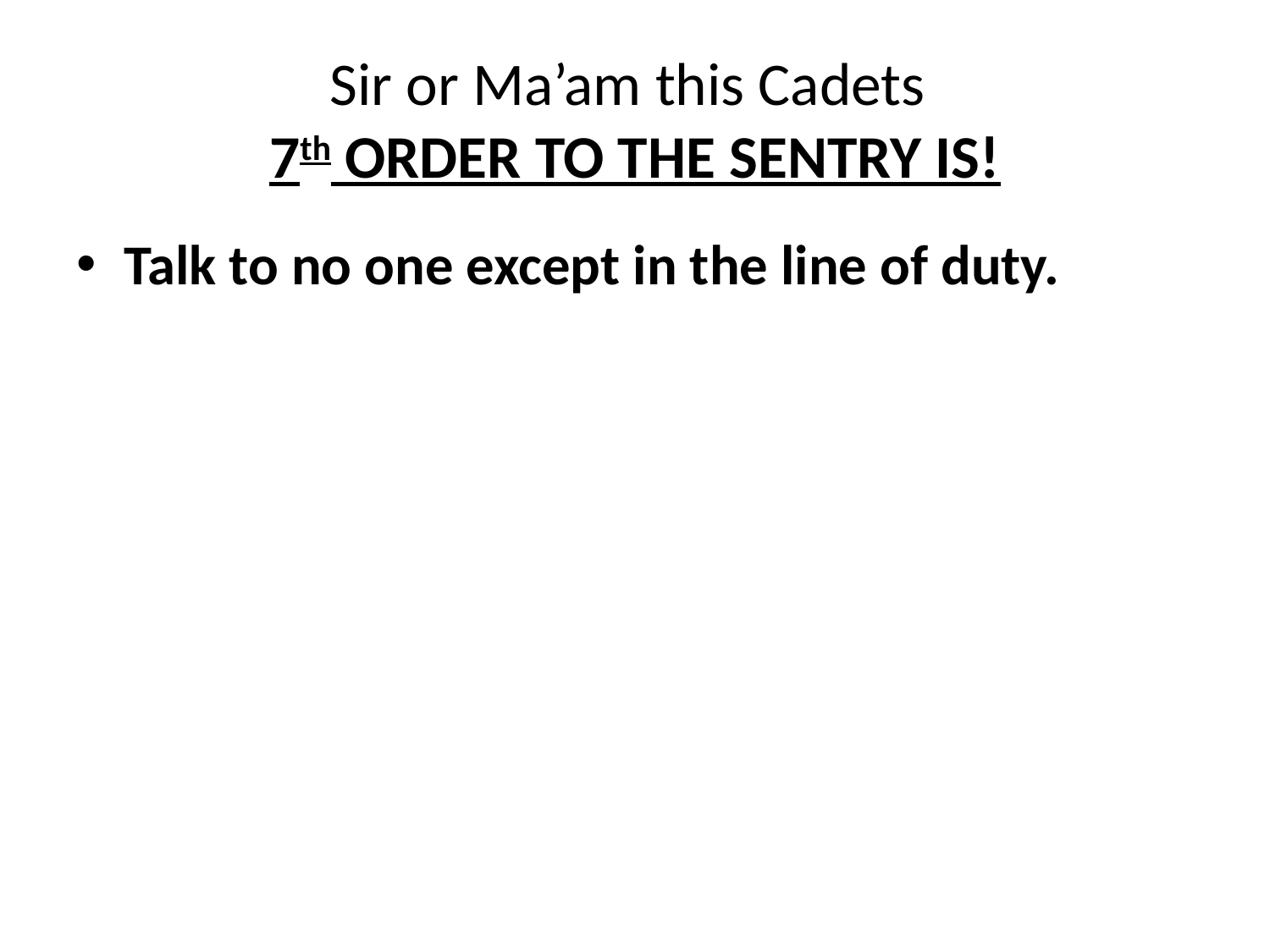

# Sir or Ma’am this Cadets 7th ORDER TO THE SENTRY IS!
Talk to no one except in the line of duty.